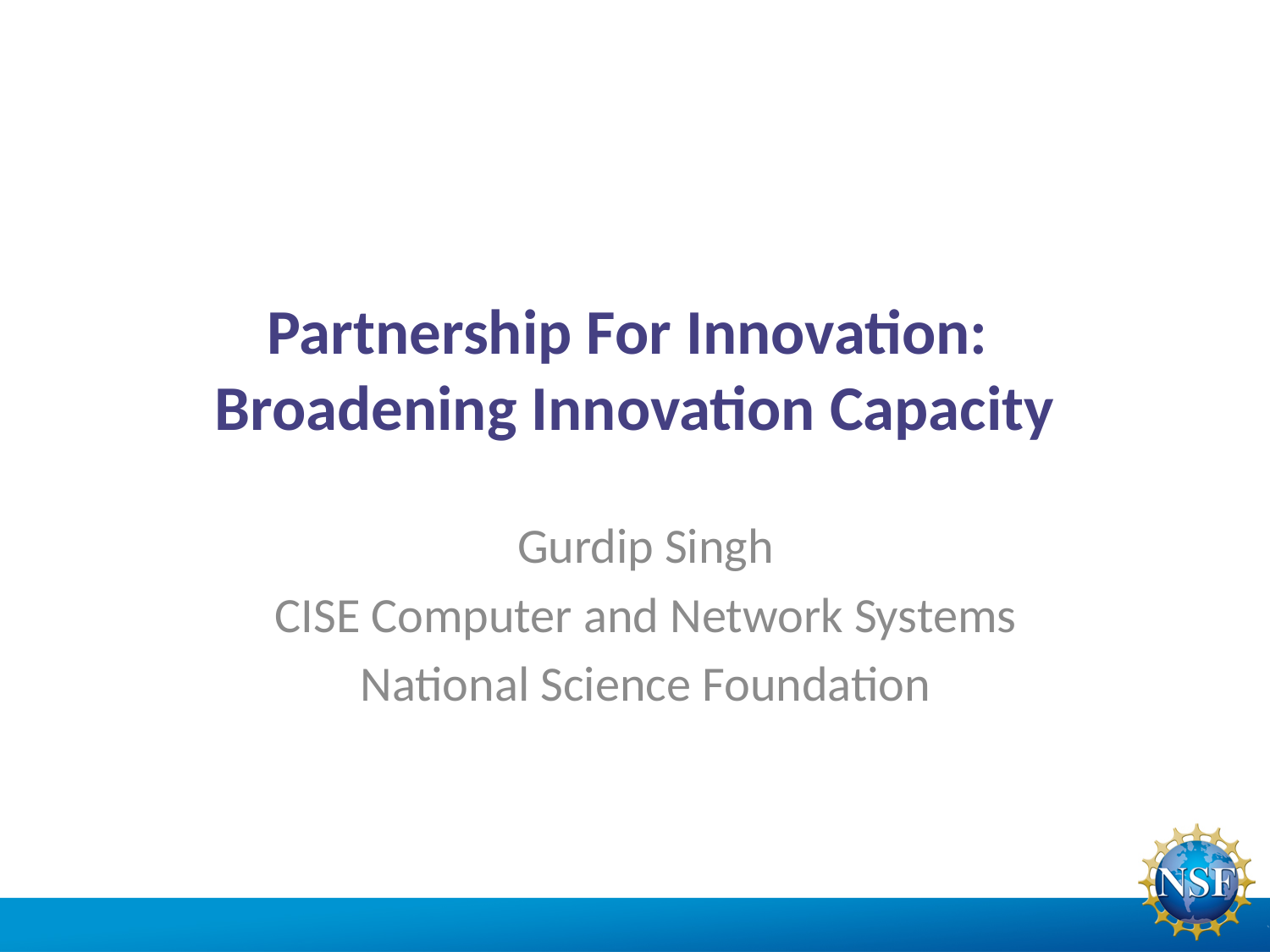

# Partnership For Innovation: Broadening Innovation Capacity
Gurdip Singh
CISE Computer and Network Systems
National Science Foundation